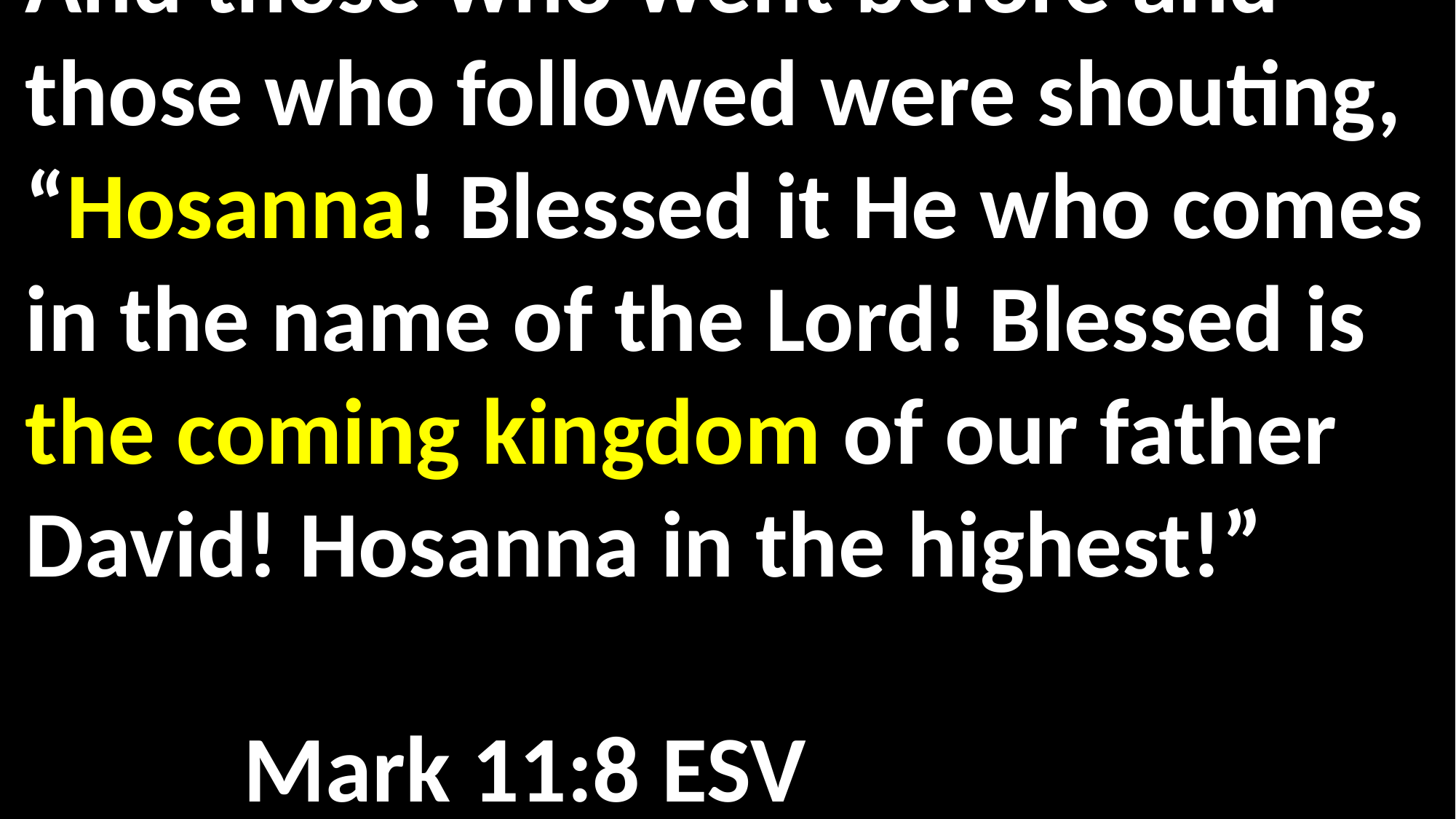

And those who went before and those who followed were shouting, “Hosanna! Blessed it He who comes in the name of the Lord! Blessed is the coming kingdom of our father David! Hosanna in the highest!”															     		Mark 11:8 ESV